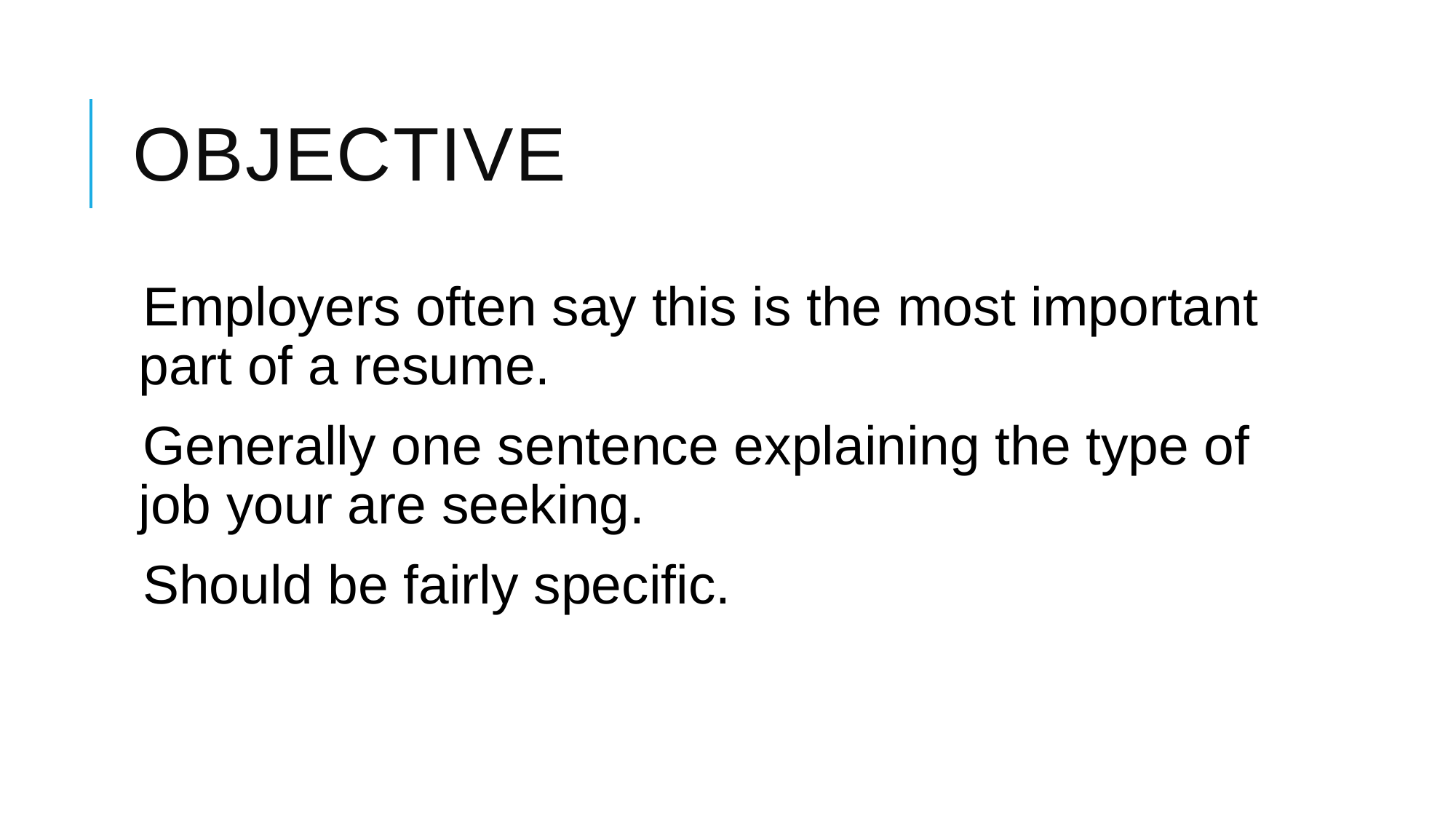

# Objective
Employers often say this is the most important part of a resume.
Generally one sentence explaining the type of job your are seeking.
Should be fairly specific.